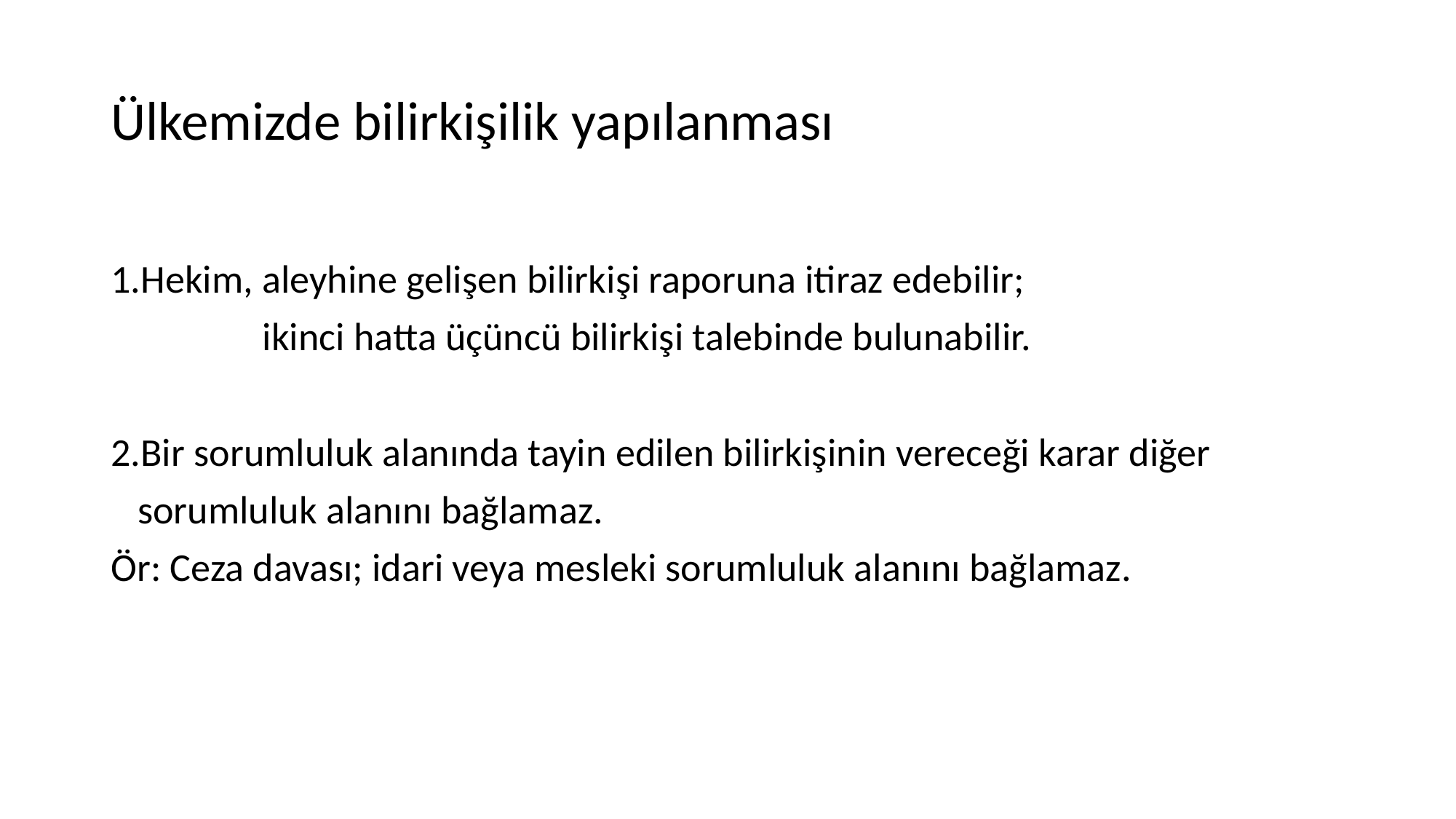

# Ülkemizde bilirkişilik yapılanması

1.Hekim, aleyhine gelişen bilirkişi raporuna itiraz edebilir;
                 ikinci hatta üçüncü bilirkişi talebinde bulunabilir.

2.Bir sorumluluk alanında tayin edilen bilirkişinin vereceği karar diğer
   sorumluluk alanını bağlamaz.
Ör: Ceza davası; idari veya mesleki sorumluluk alanını bağlamaz.